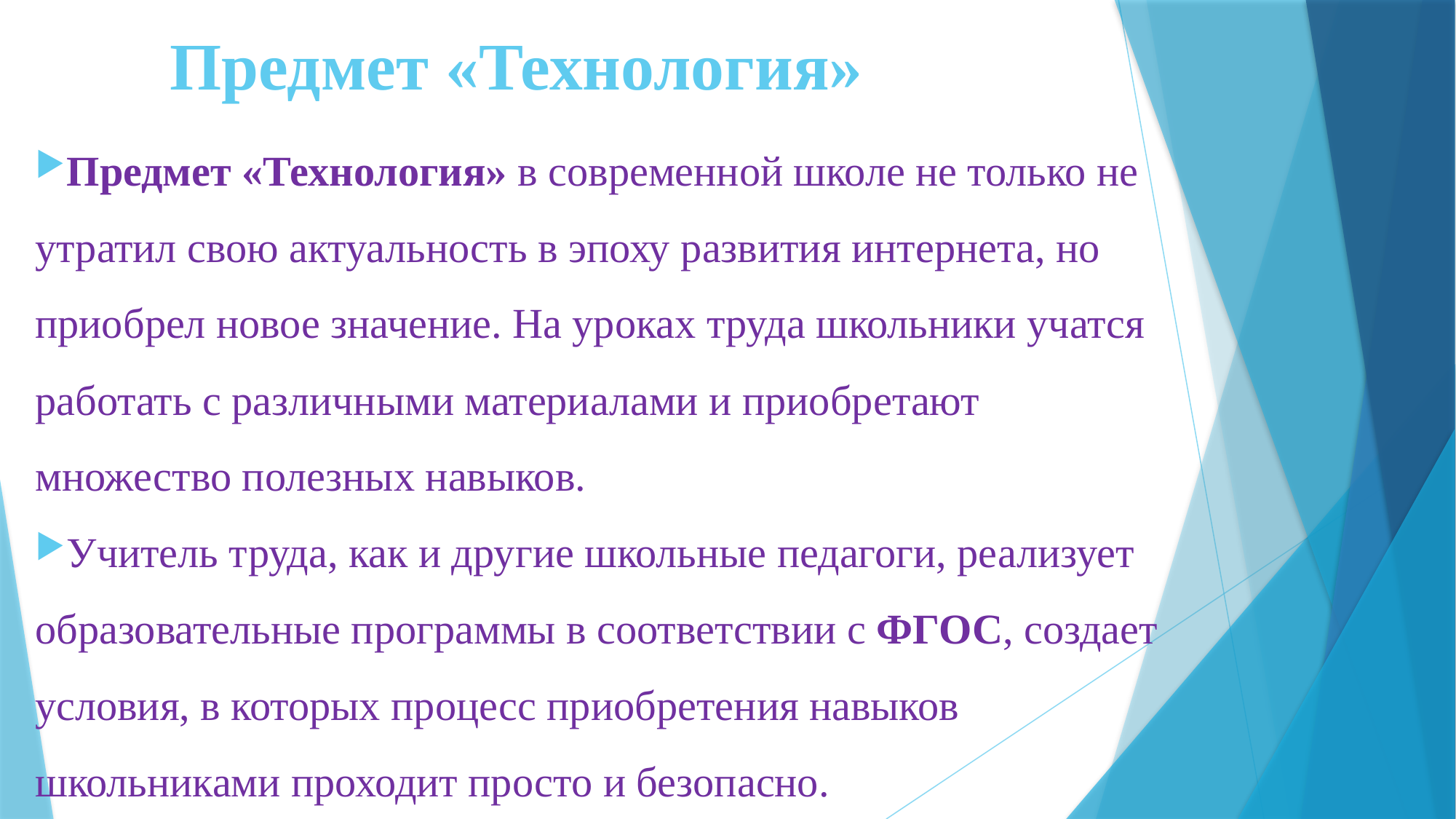

# Предмет «Технология»
Предмет «Технология» в современной школе не только не утратил свою актуальность в эпоху развития интернета, но приобрел новое значение. На уроках труда школьники учатся работать с различными материалами и приобретают множество полезных навыков.
Учитель труда, как и другие школьные педагоги, реализует образовательные программы в соответствии с ФГОС, создает условия, в которых процесс приобретения навыков школьниками проходит просто и безопасно.